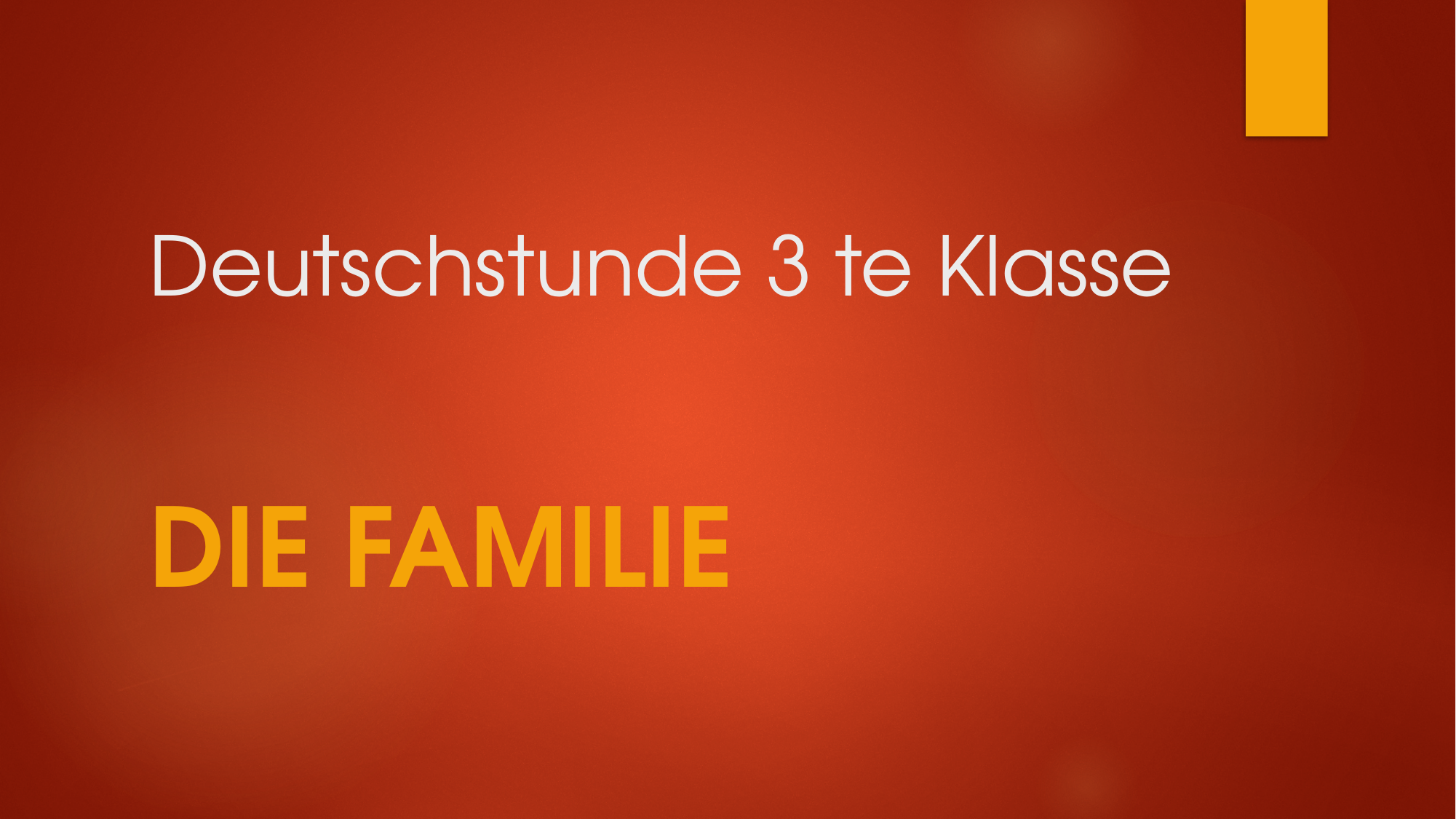

# Deutschstunde 3 te Klasse
Die Familie